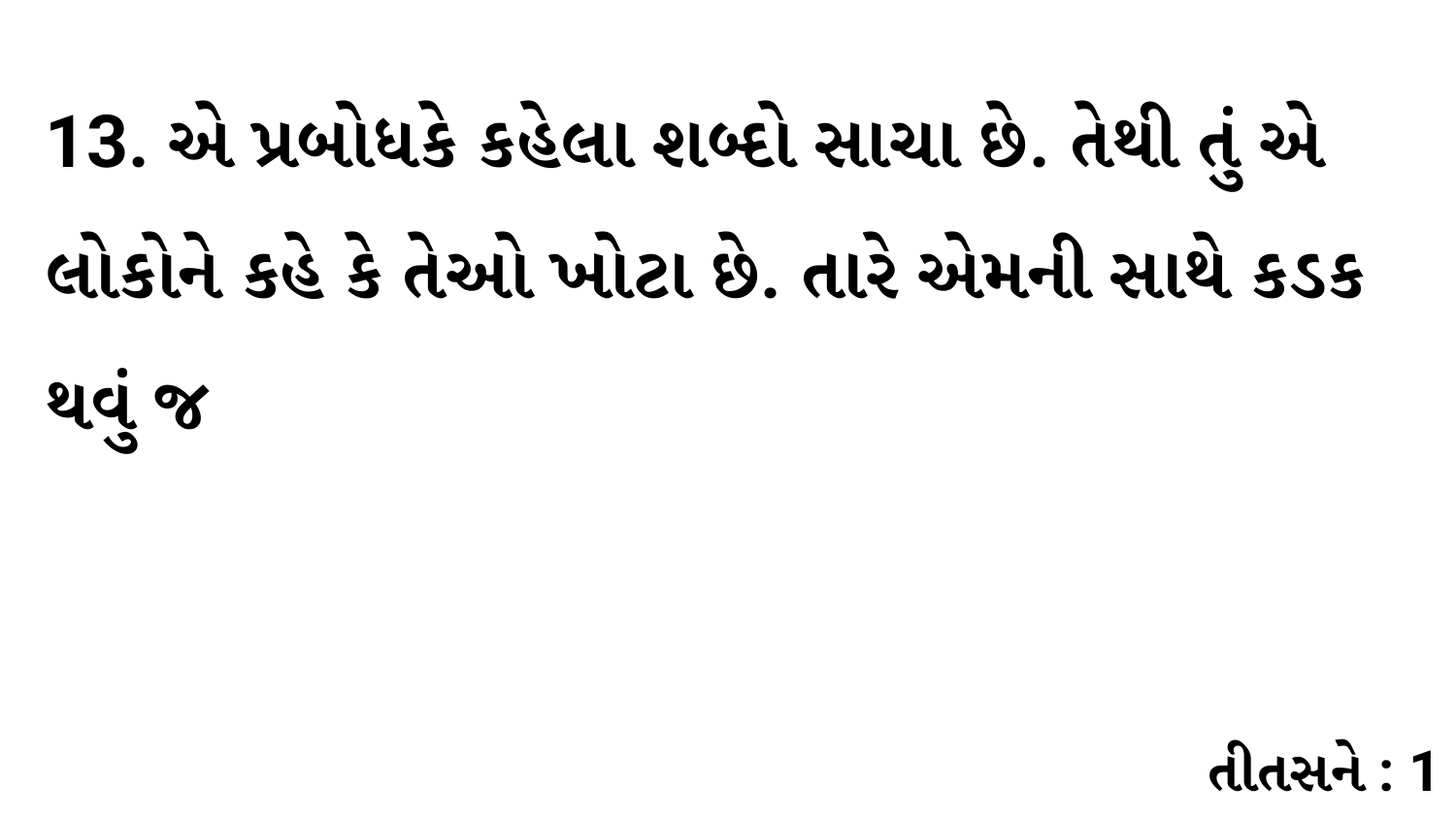

13. એ પ્રબોધકે કહેલા શબ્દો સાચા છે. તેથી તું એ લોકોને કહે કે તેઓ ખોટા છે. તારે એમની સાથે કડક થવું જ
તીતસને : 1